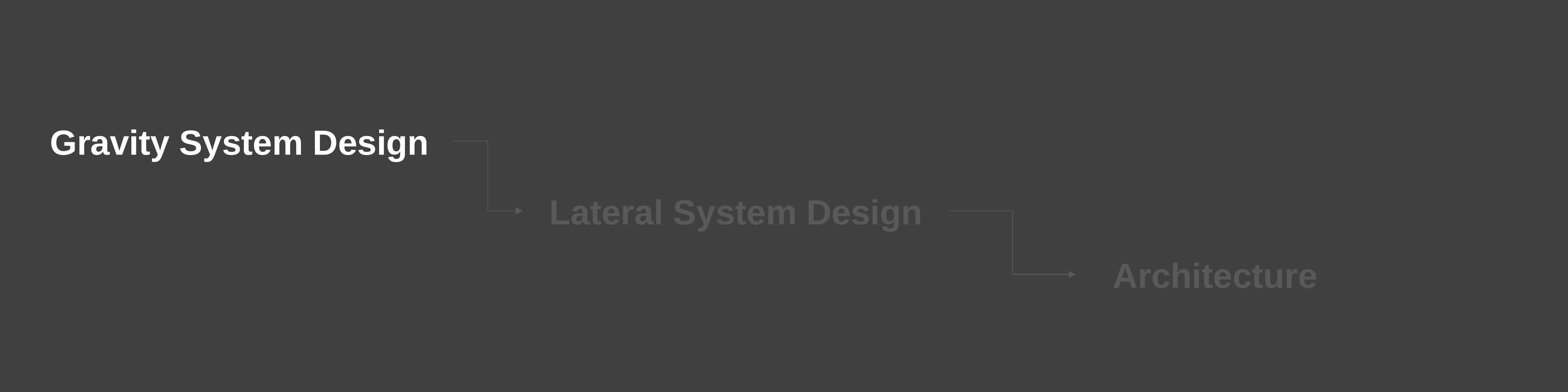

Gravity System Design
Lateral System Design
Architecture